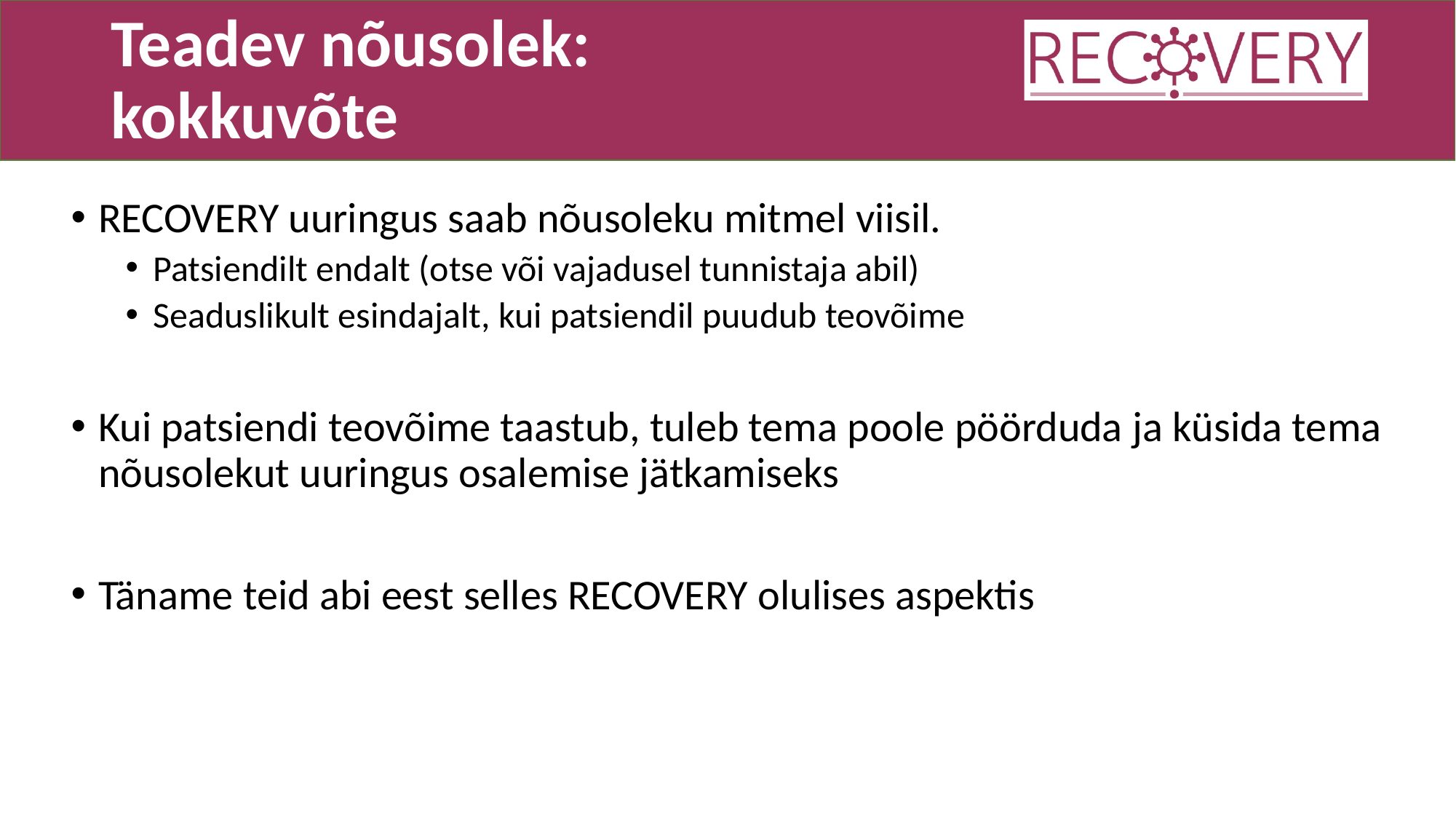

# Teadev nõusolek: kokkuvõte
RECOVERY uuringus saab nõusoleku mitmel viisil.
Patsiendilt endalt (otse või vajadusel tunnistaja abil)
Seaduslikult esindajalt, kui patsiendil puudub teovõime

Kui patsiendi teovõime taastub, tuleb tema poole pöörduda ja küsida tema nõusolekut uuringus osalemise jätkamiseks

Täname teid abi eest selles RECOVERY olulises aspektis